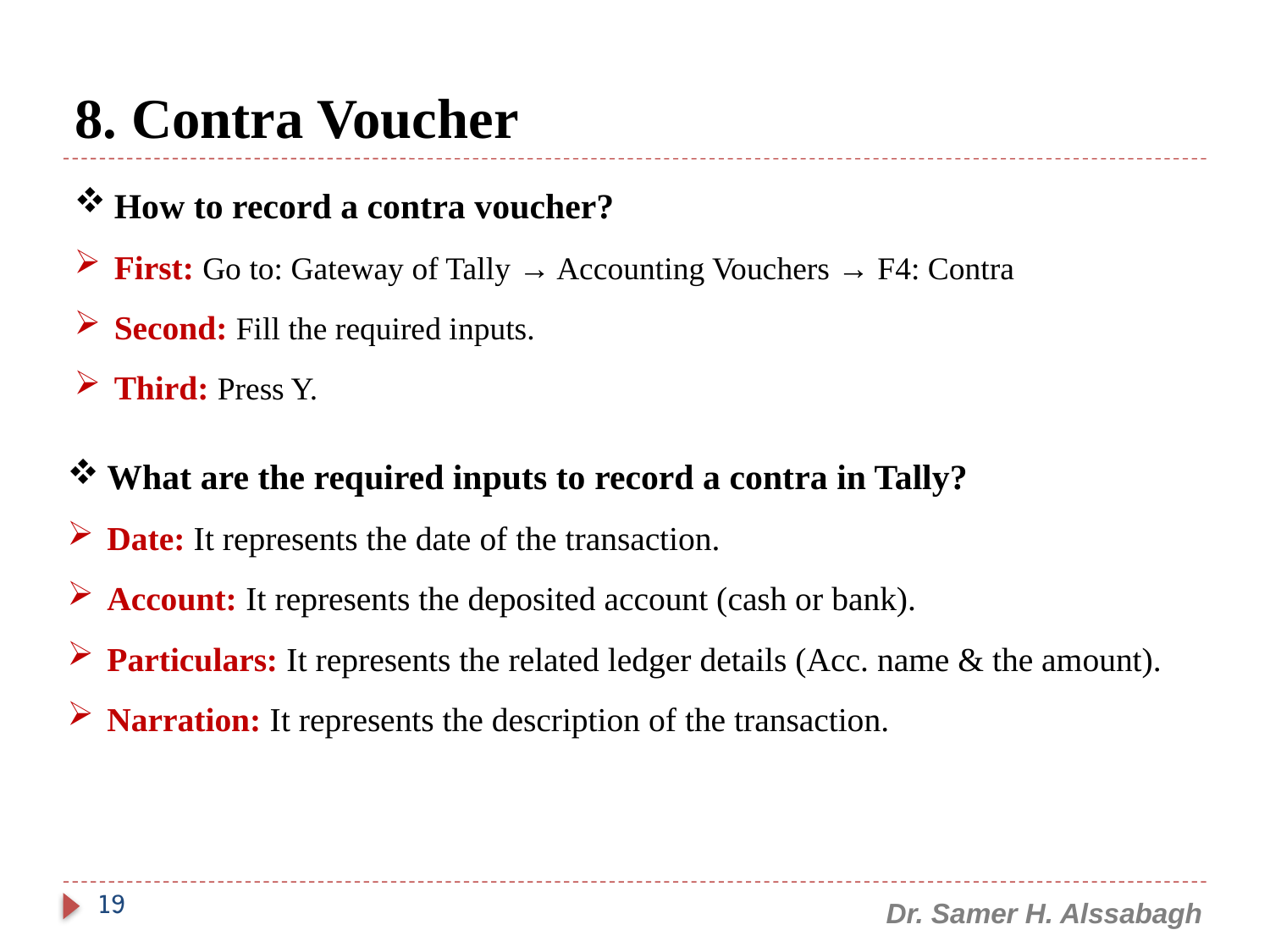

# 8. Contra Voucher
How to record a contra voucher?
First: Go to: Gateway of Tally → Accounting Vouchers → F4: Contra
Second: Fill the required inputs.
Third: Press Y.

What are the required inputs to record a contra in Tally?
Date: It represents the date of the transaction.
Account: It represents the deposited account (cash or bank).
Particulars: It represents the related ledger details (Acc. name & the amount).
Narration: It represents the description of the transaction.

19
Dr. Samer H. Alssabagh